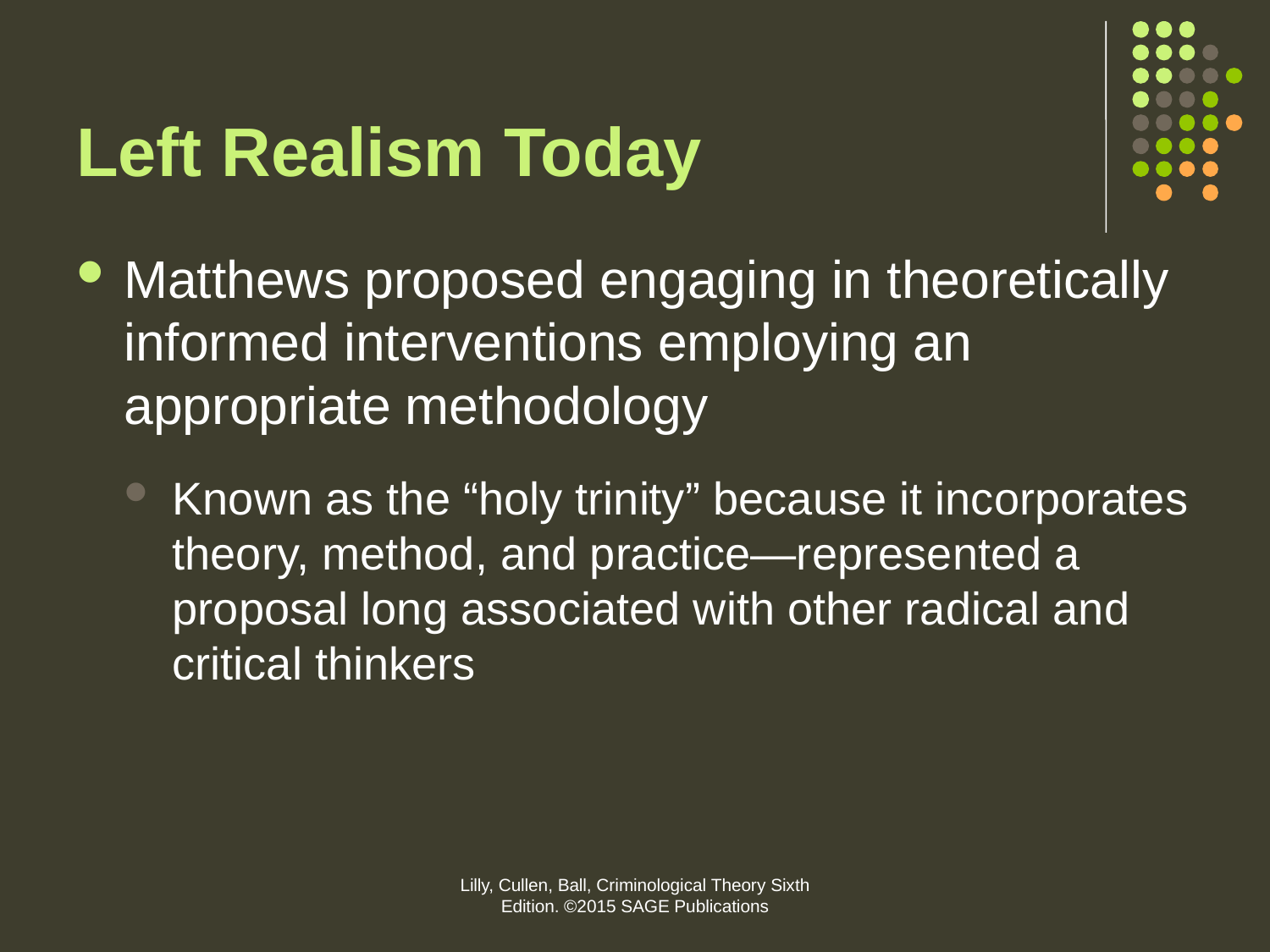

# Left Realism Today
Matthews proposed engaging in theoretically informed interventions employing an appropriate methodology

Known as the “holy trinity” because it incorporates theory, method, and practice—represented a proposal long associated with other radical and critical thinkers
Lilly, Cullen, Ball, Criminological Theory Sixth Edition. ©2015 SAGE Publications